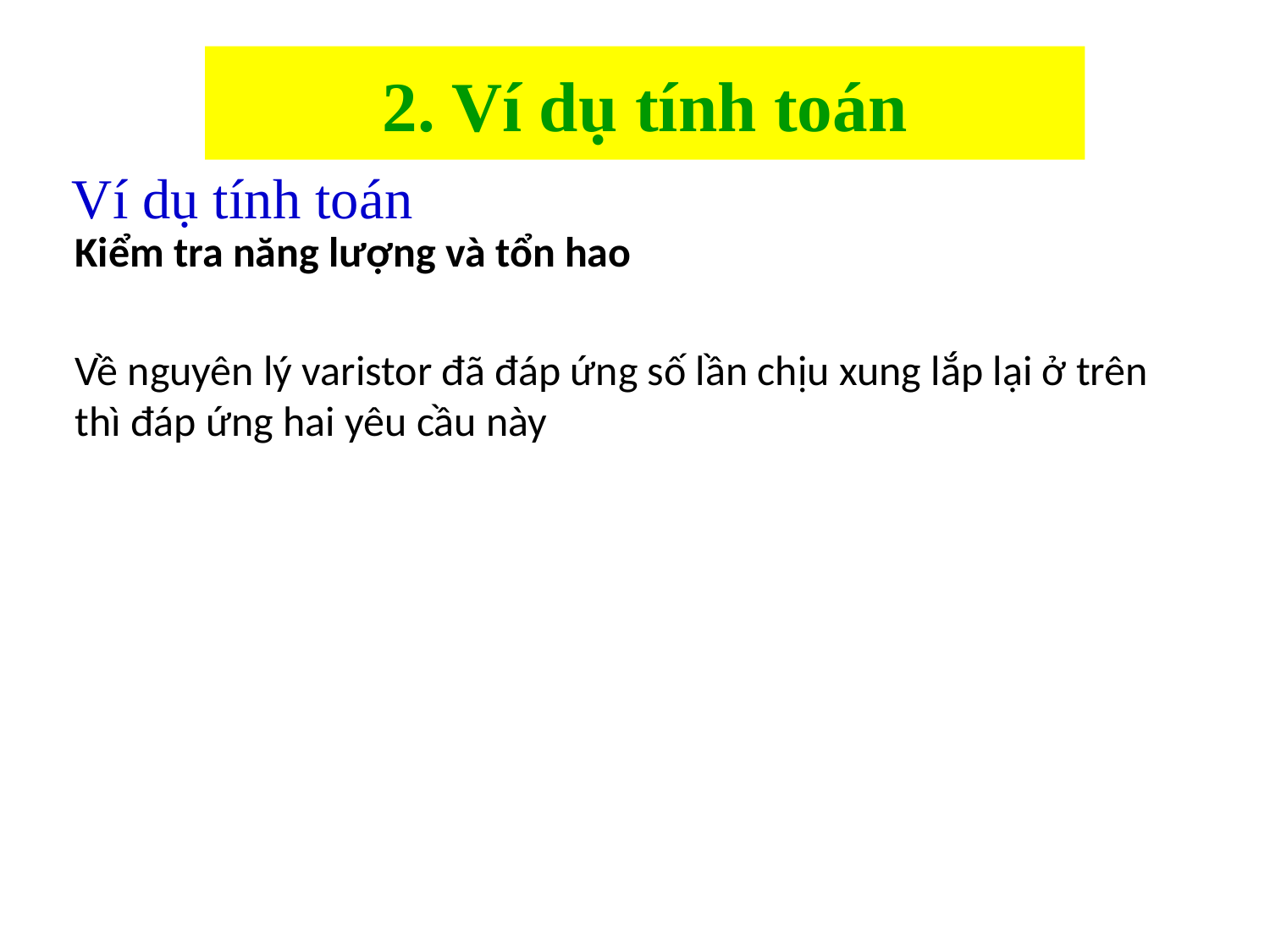

# 2. Ví dụ tính toán
Ví dụ tính toán
Kiểm tra năng lượng và tổn hao

Về nguyên lý varistor đã đáp ứng số lần chịu xung lắp lại ở trên thì đáp ứng hai yêu cầu này